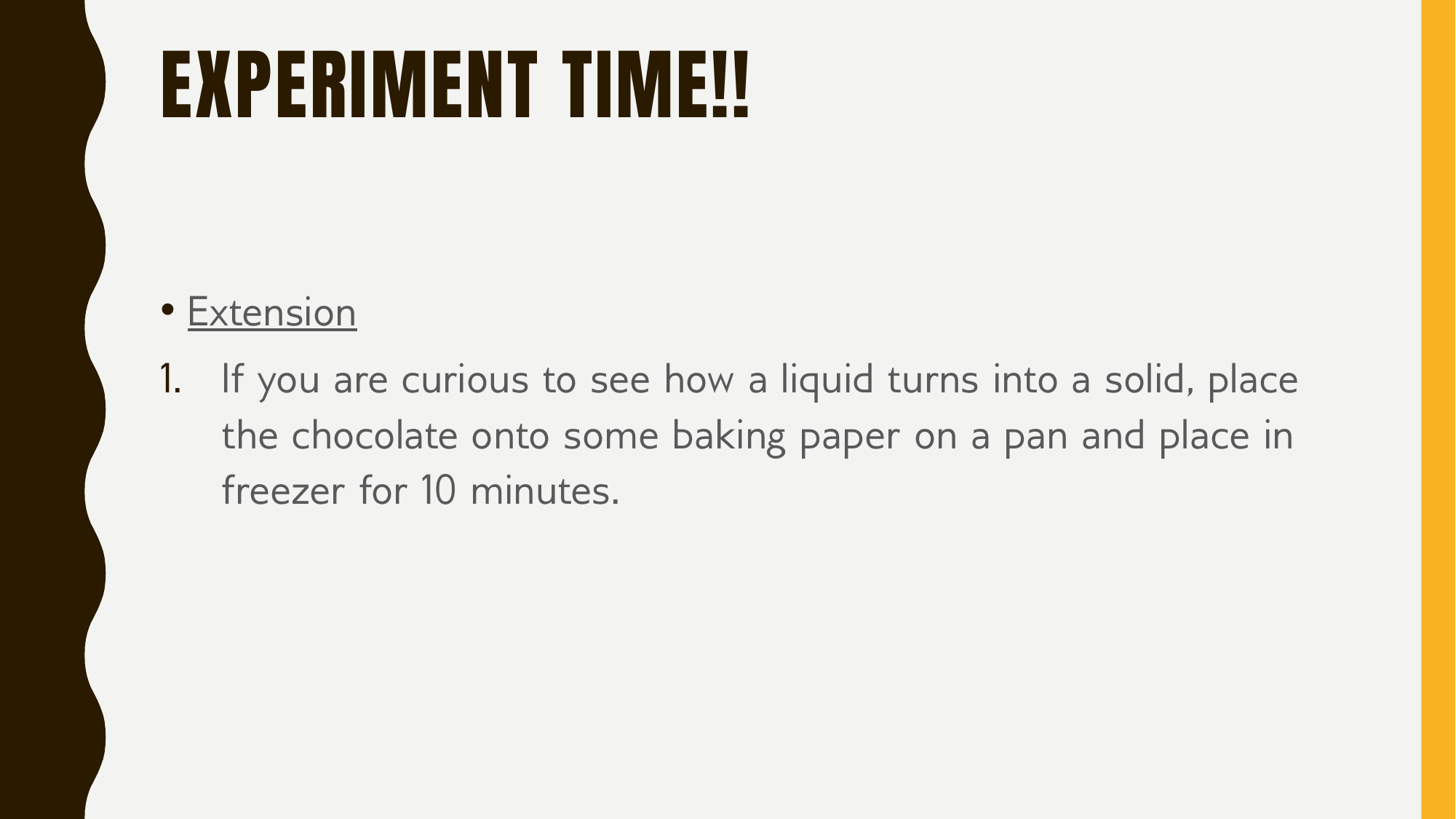

# Experiment time!!
Extension
If you are curious to see how a liquid turns into a solid, place the chocolate onto some baking paper on a pan and place in freezer for 10 minutes.